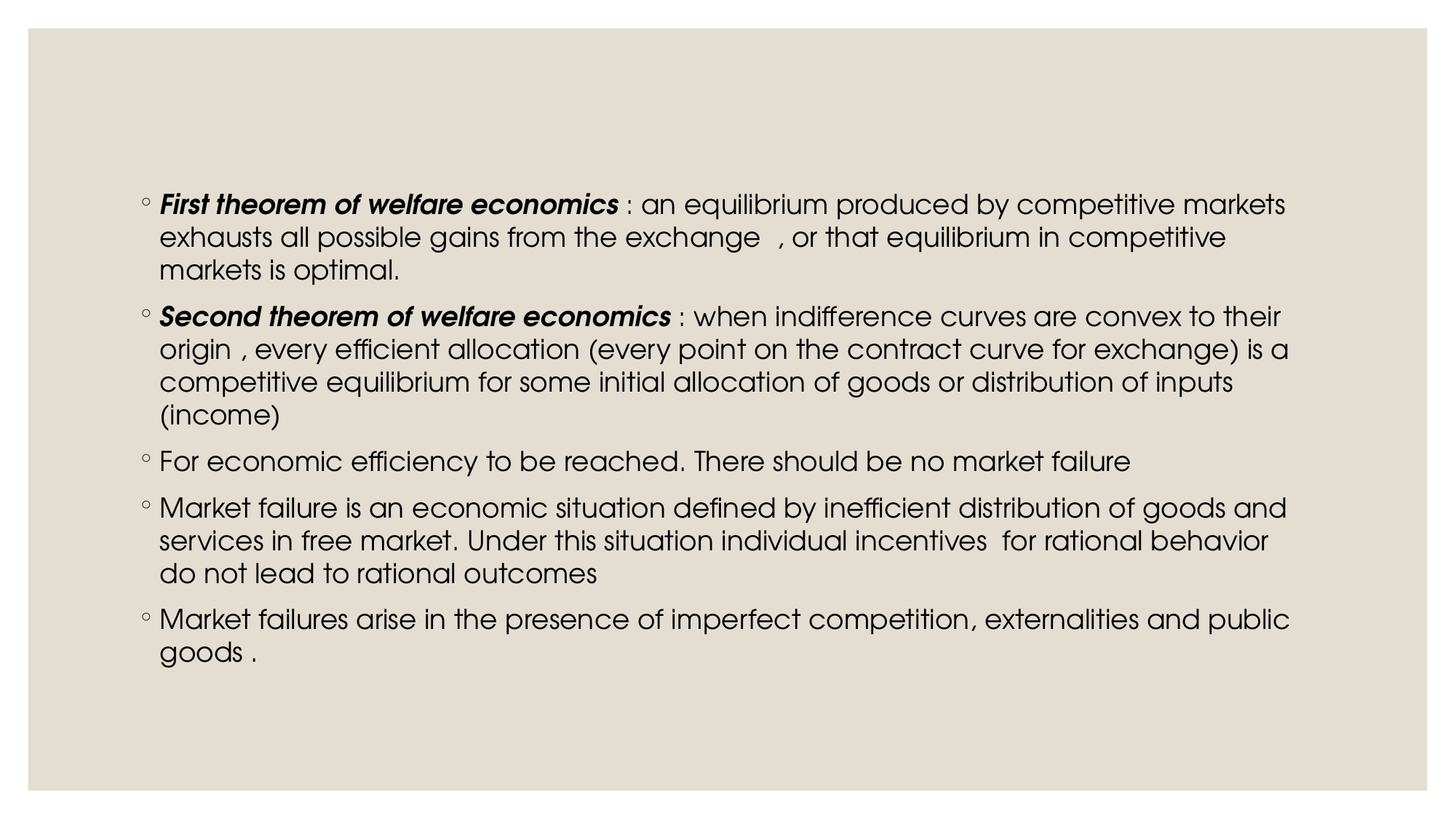

First theorem of welfare economics : an equilibrium produced by competitive markets exhausts all possible gains from the exchange  , or that equilibrium in competitive markets is optimal.
Second theorem of welfare economics : when indifference curves are convex to their origin , every efficient allocation (every point on the contract curve for exchange) is a competitive equilibrium for some initial allocation of goods or distribution of inputs (income)
For economic efficiency to be reached. There should be no market failure
Market failure is an economic situation defined by inefficient distribution of goods and services in free market. Under this situation individual incentives  for rational behavior do not lead to rational outcomes
Market failures arise in the presence of imperfect competition, externalities and public goods .